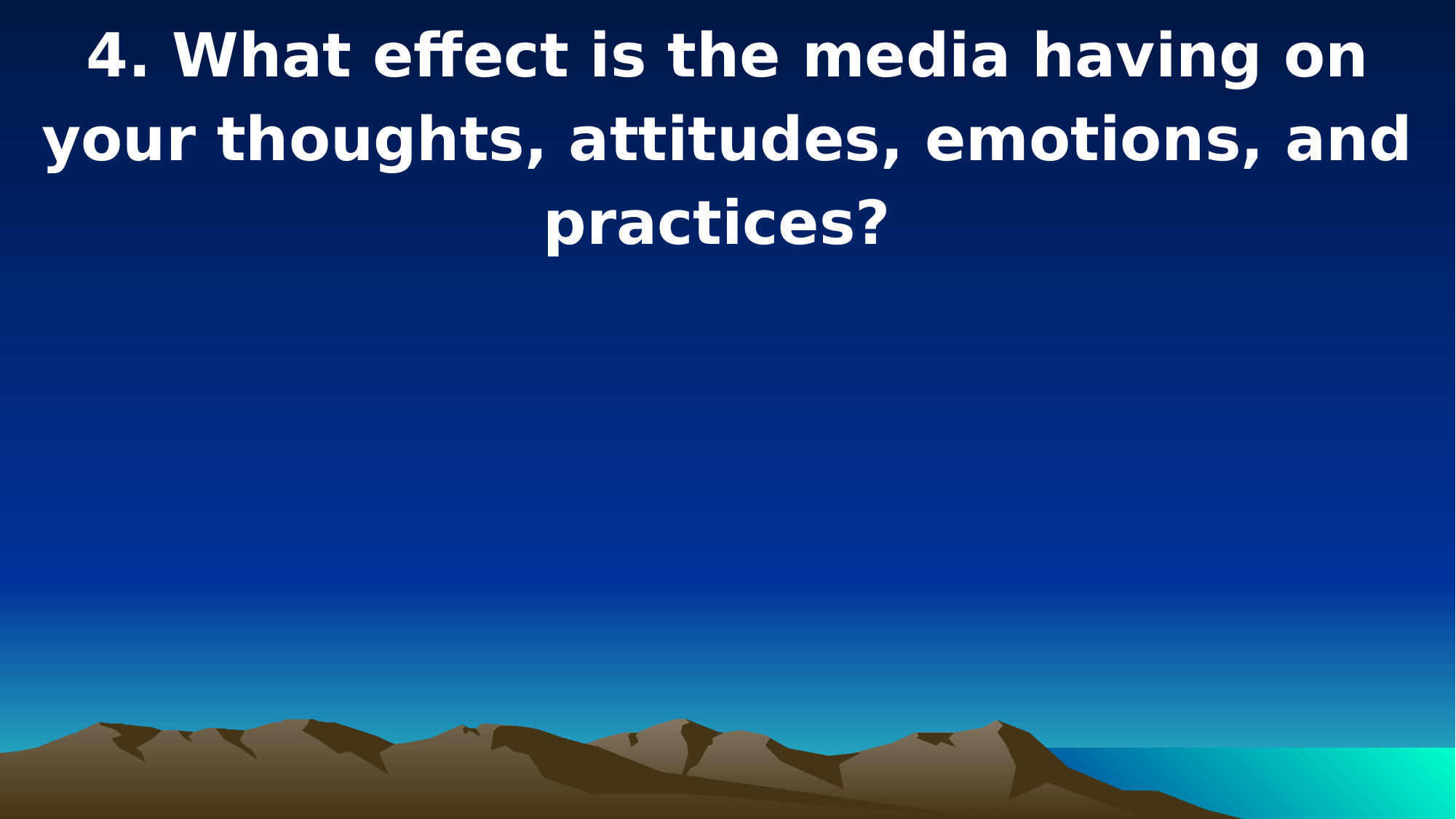

4. What effect is the media having on your thoughts, attitudes, emotions, and practices?